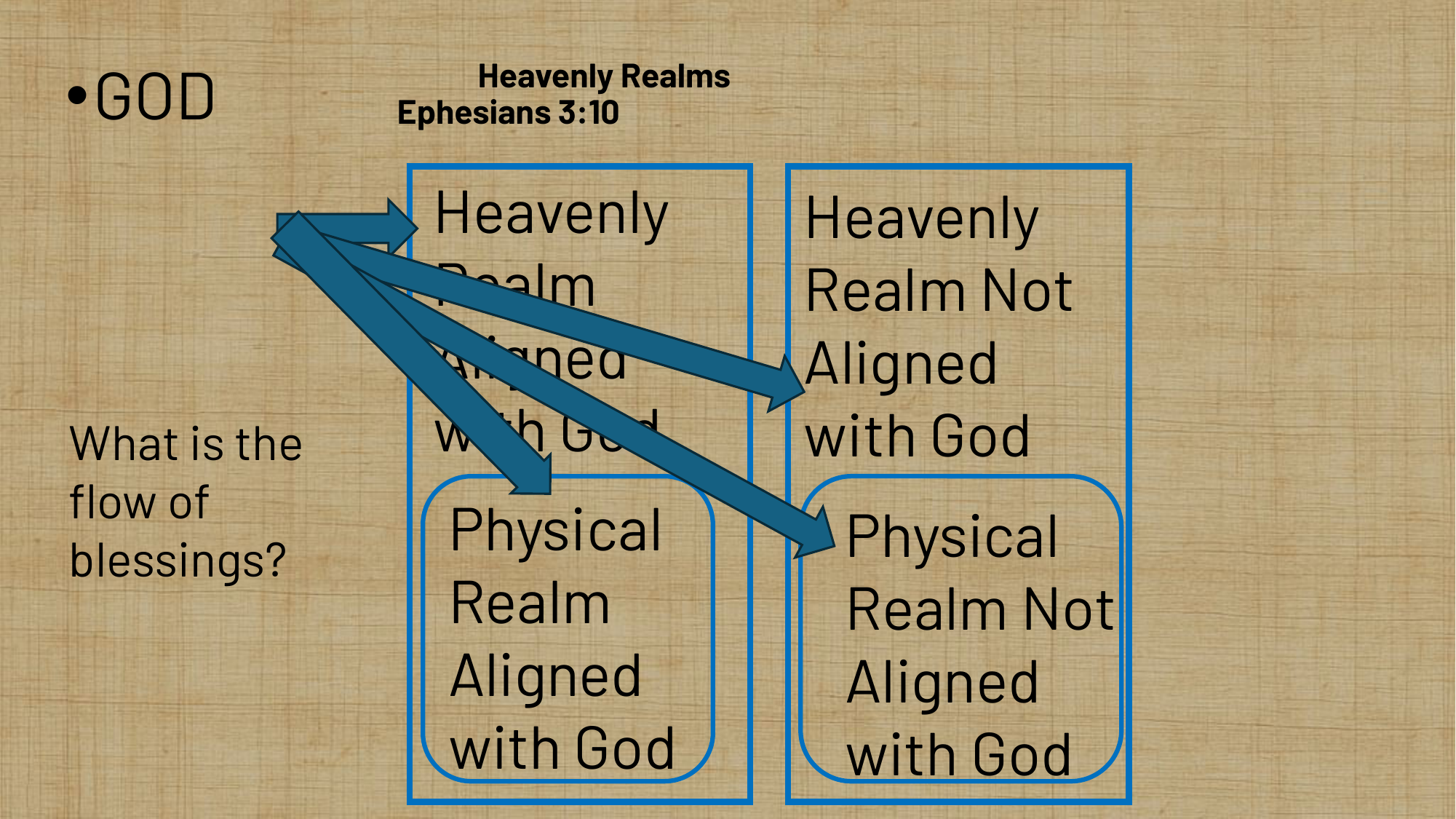

# Heavenly Realms Ephesians 3:10

GOD

Heavenly Realm Aligned with God

Heavenly Realm Not Aligned with God
What is the flow of blessings?

Physical Realm Aligned with God
Physical Realm Not Aligned with God